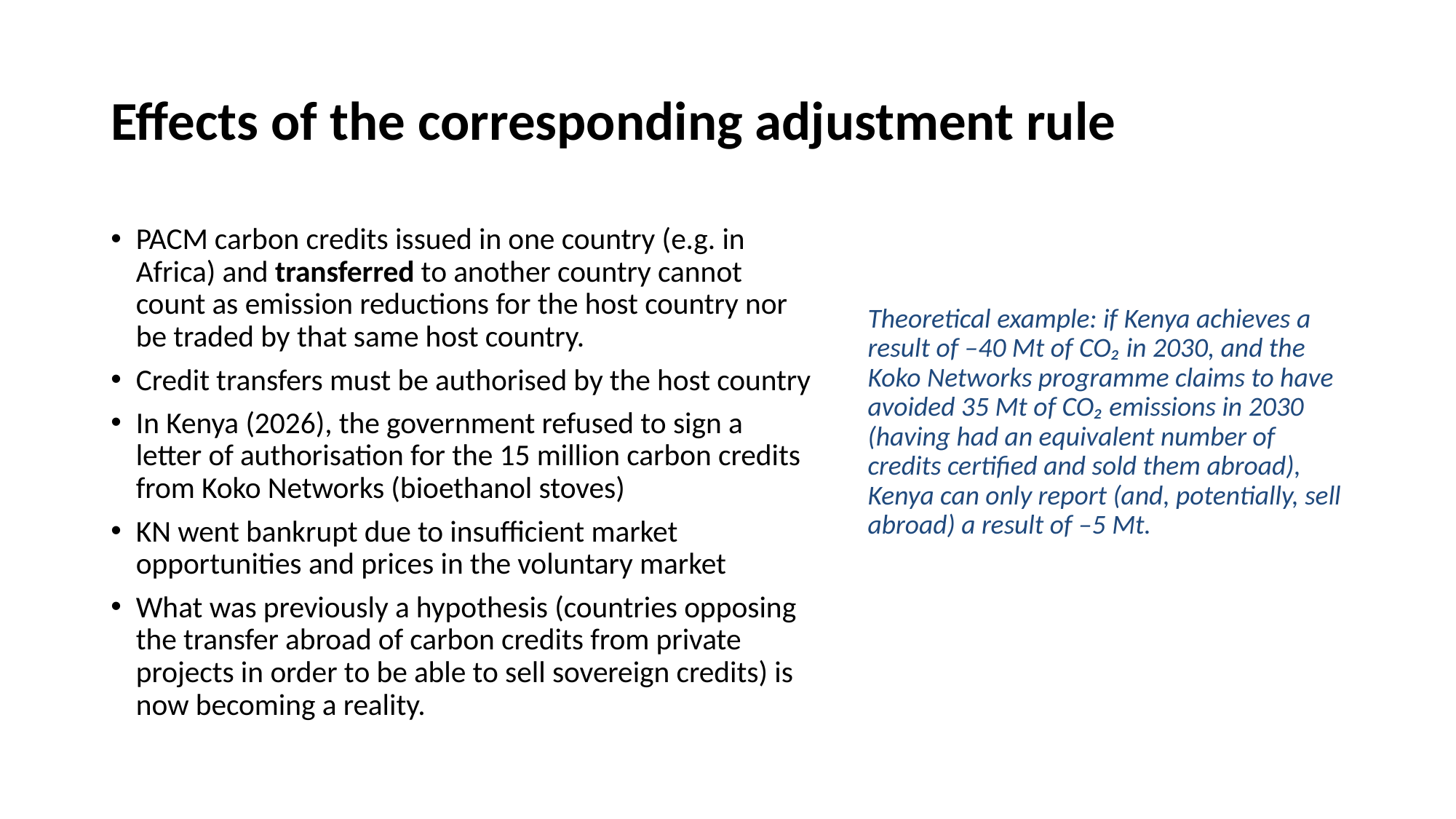

# Effects of the corresponding adjustment rule
PACM carbon credits issued in one country (e.g. in Africa) and transferred to another country cannot count as emission reductions for the host country nor be traded by that same host country.
Credit transfers must be authorised by the host country
In Kenya (2026), the government refused to sign a letter of authorisation for the 15 million carbon credits from Koko Networks (bioethanol stoves)
KN went bankrupt due to insufficient market opportunities and prices in the voluntary market
What was previously a hypothesis (countries opposing the transfer abroad of carbon credits from private projects in order to be able to sell sovereign credits) is now becoming a reality.

Theoretical example: if Kenya achieves a result of –40 Mt of CO₂ in 2030, and the Koko Networks programme claims to have avoided 35 Mt of CO₂ emissions in 2030 (having had an equivalent number of credits certified and sold them abroad), Kenya can only report (and, potentially, sell abroad) a result of –5 Mt.